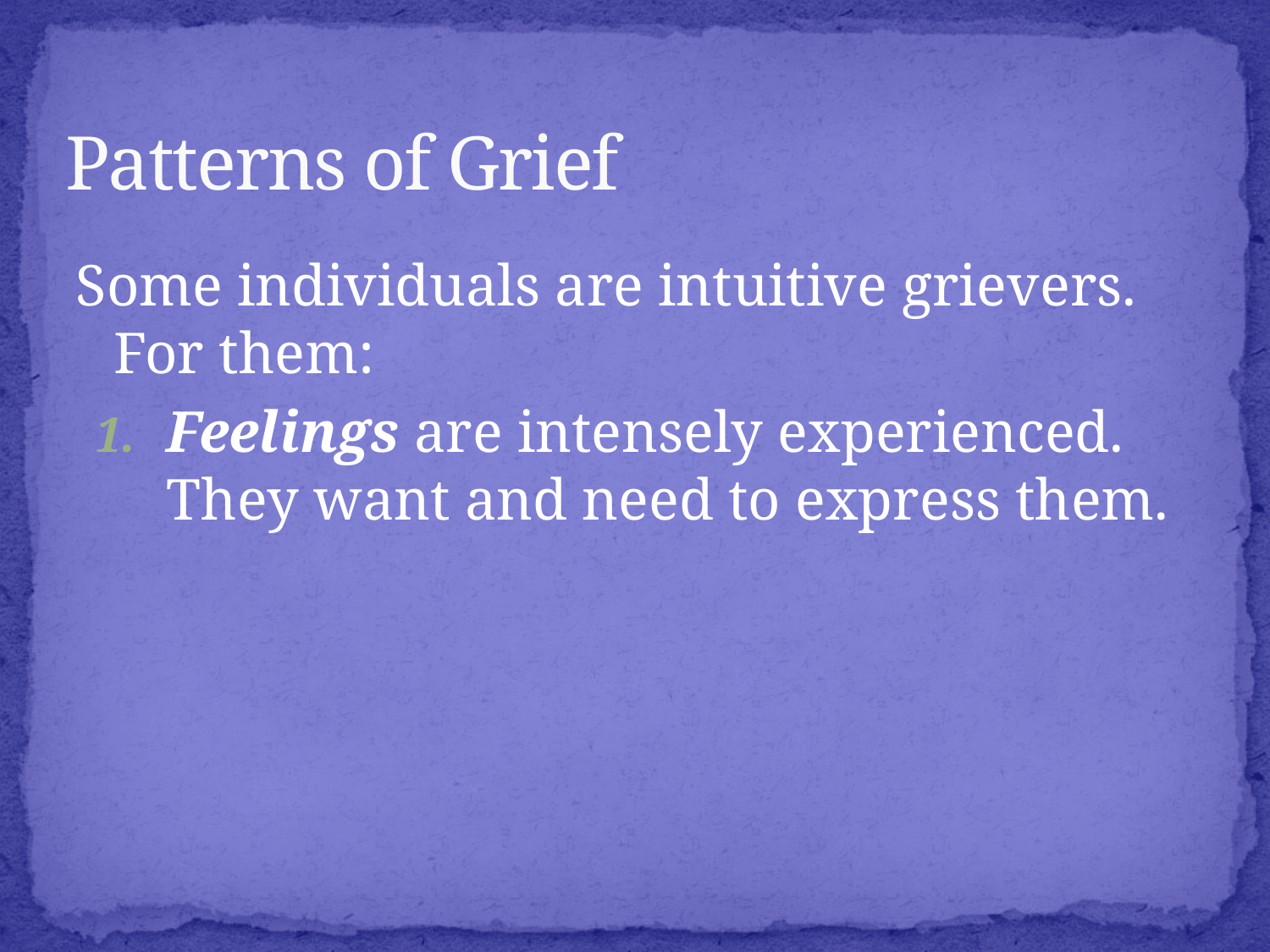

# Patterns of Grief
Some individuals are intuitive grievers. For them:
Feelings are intensely experienced. They want and need to express them.